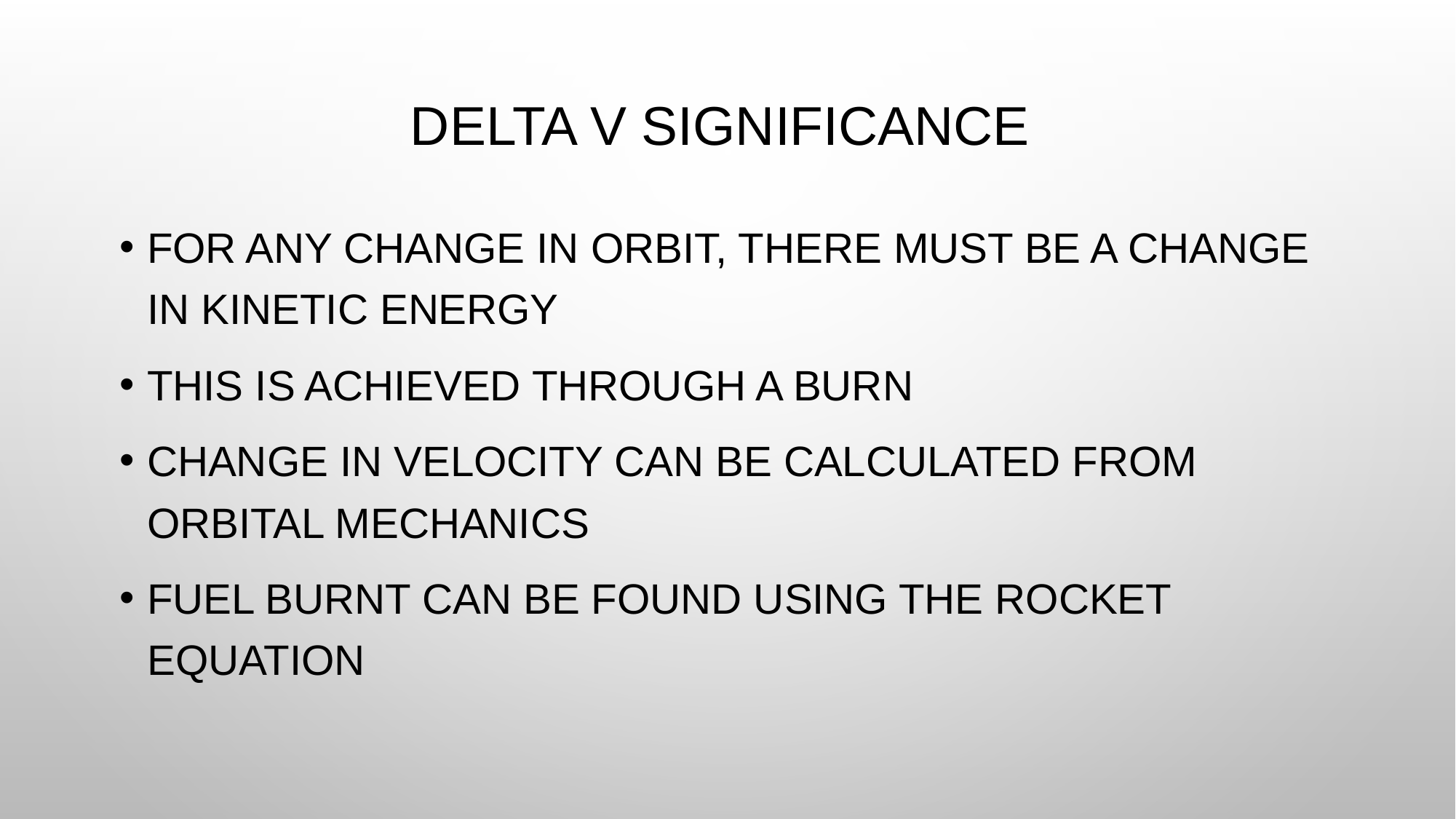

# Delta V Significance
For any change in orbit, there must be a change in kinetic energy
This is achieved through a burn
Change in velocity can be calculated from orbital Mechanics
Fuel burnt can be found using the Rocket equation